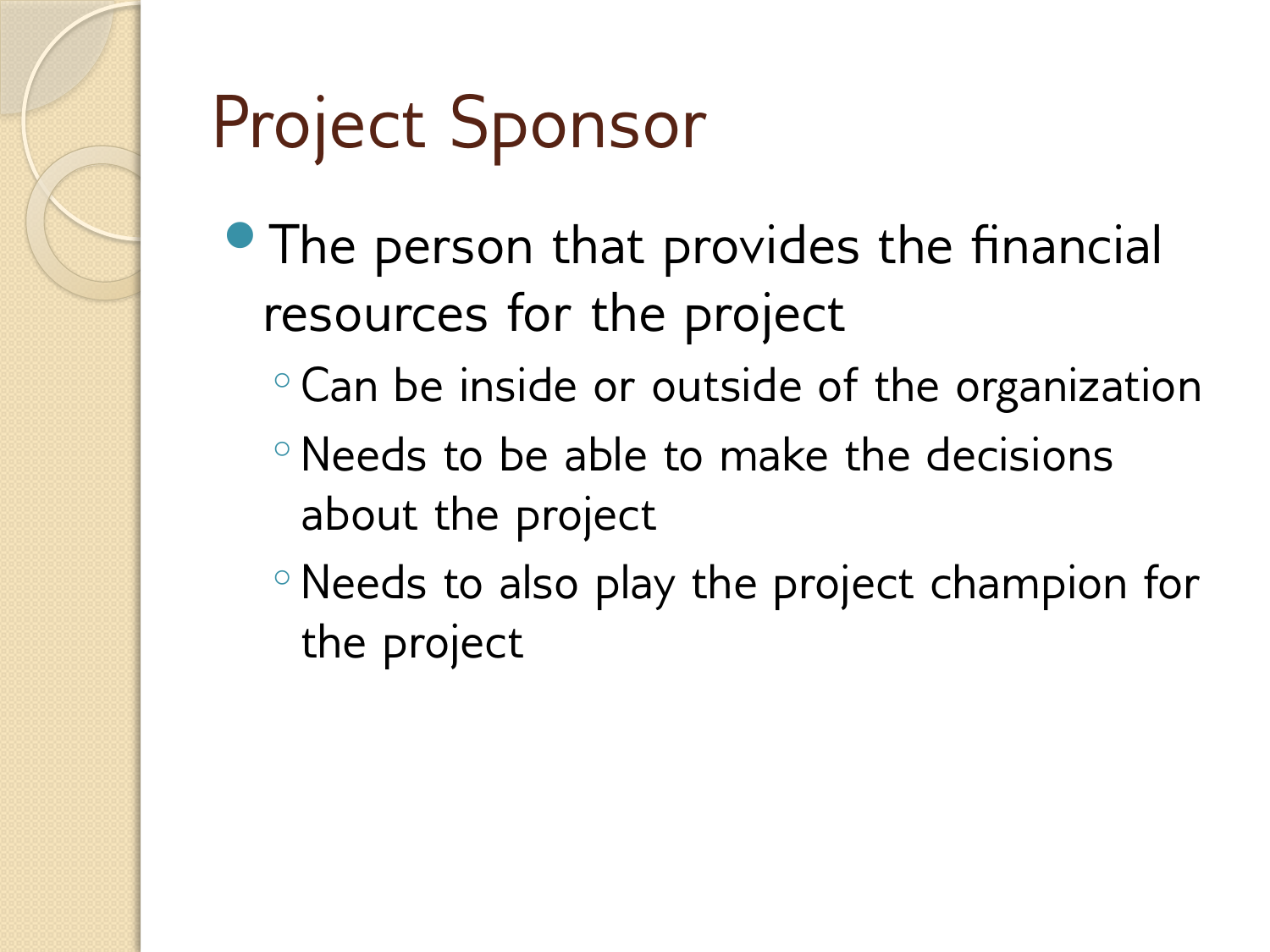

# Project Sponsor
The person that provides the financial resources for the project
Can be inside or outside of the organization
Needs to be able to make the decisions about the project
Needs to also play the project champion for the project